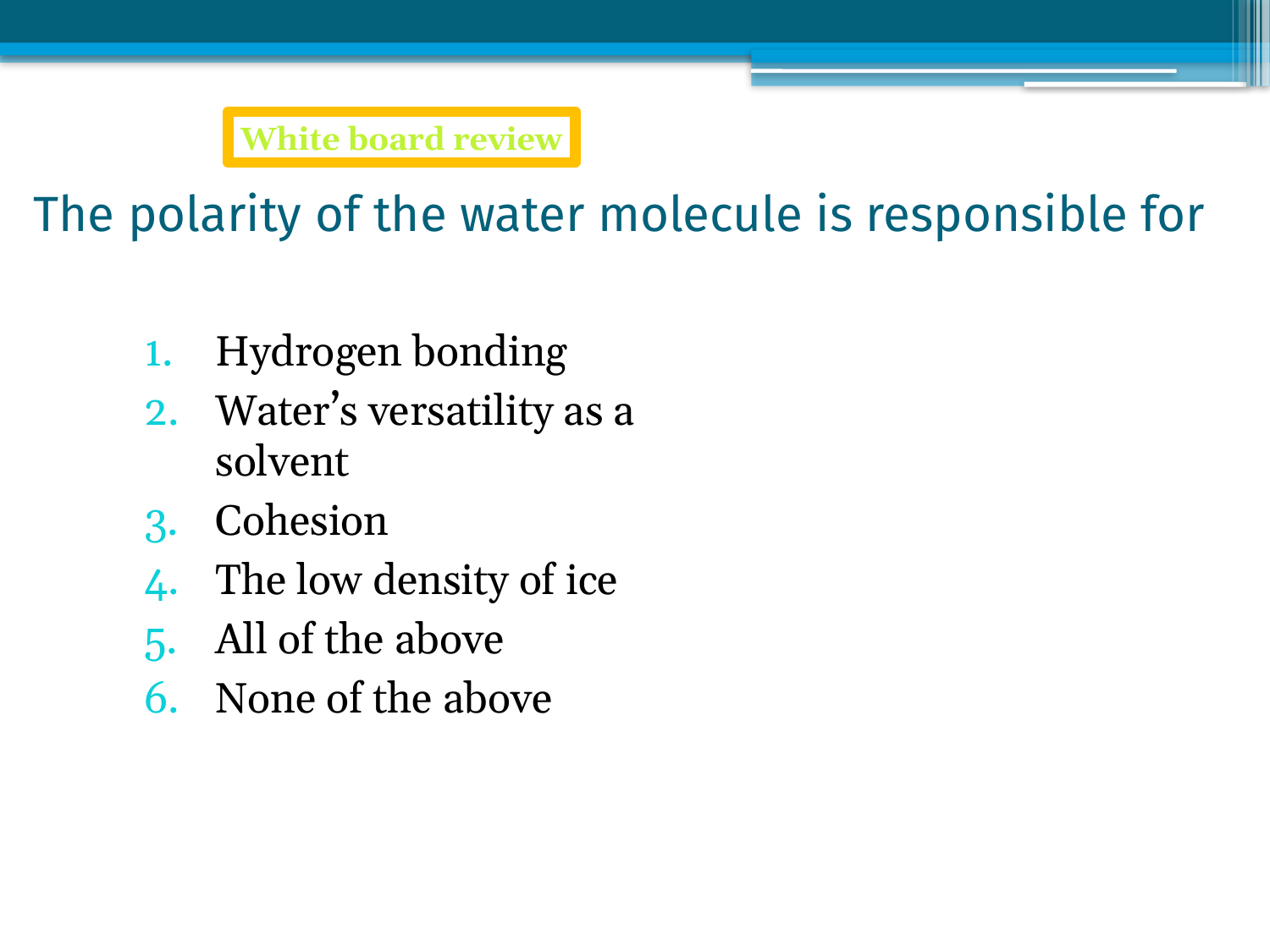

White board review
# The polarity of the water molecule is responsible for
Hydrogen bonding
Water’s versatility as a solvent
Cohesion
The low density of ice
All of the above
None of the above